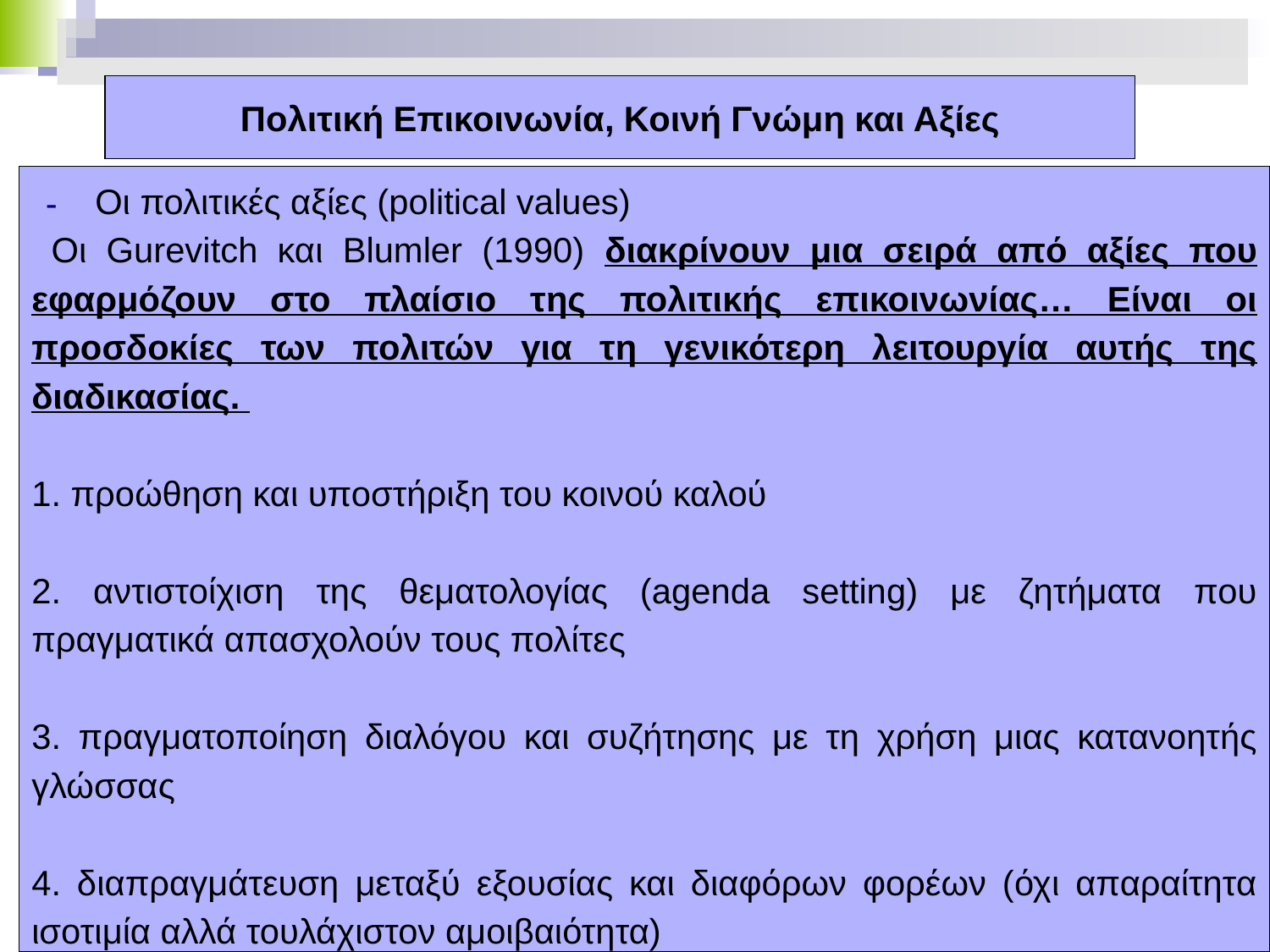

# Πολιτική Επικοινωνία, Κοινή Γνώμη και Αξίες
Οι πολιτικές αξίες (political values)
 Οι Gurevitch και Blumler (1990) διακρίνουν μια σειρά από αξίες που εφαρμόζουν στο πλαίσιο της πολιτικής επικοινωνίας… Είναι οι προσδοκίες των πολιτών για τη γενικότερη λειτουργία αυτής της διαδικασίας.

1. προώθηση και υποστήριξη του κοινού καλού

2. αντιστοίχιση της θεματολογίας (agenda setting) με ζητήματα που πραγματικά απασχολούν τους πολίτες

3. πραγματοποίηση διαλόγου και συζήτησης με τη χρήση μιας κατανοητής γλώσσας

4. διαπραγμάτευση μεταξύ εξουσίας και διαφόρων φορέων (όχι απαραίτητα ισοτιμία αλλά τουλάχιστον αμοιβαιότητα)